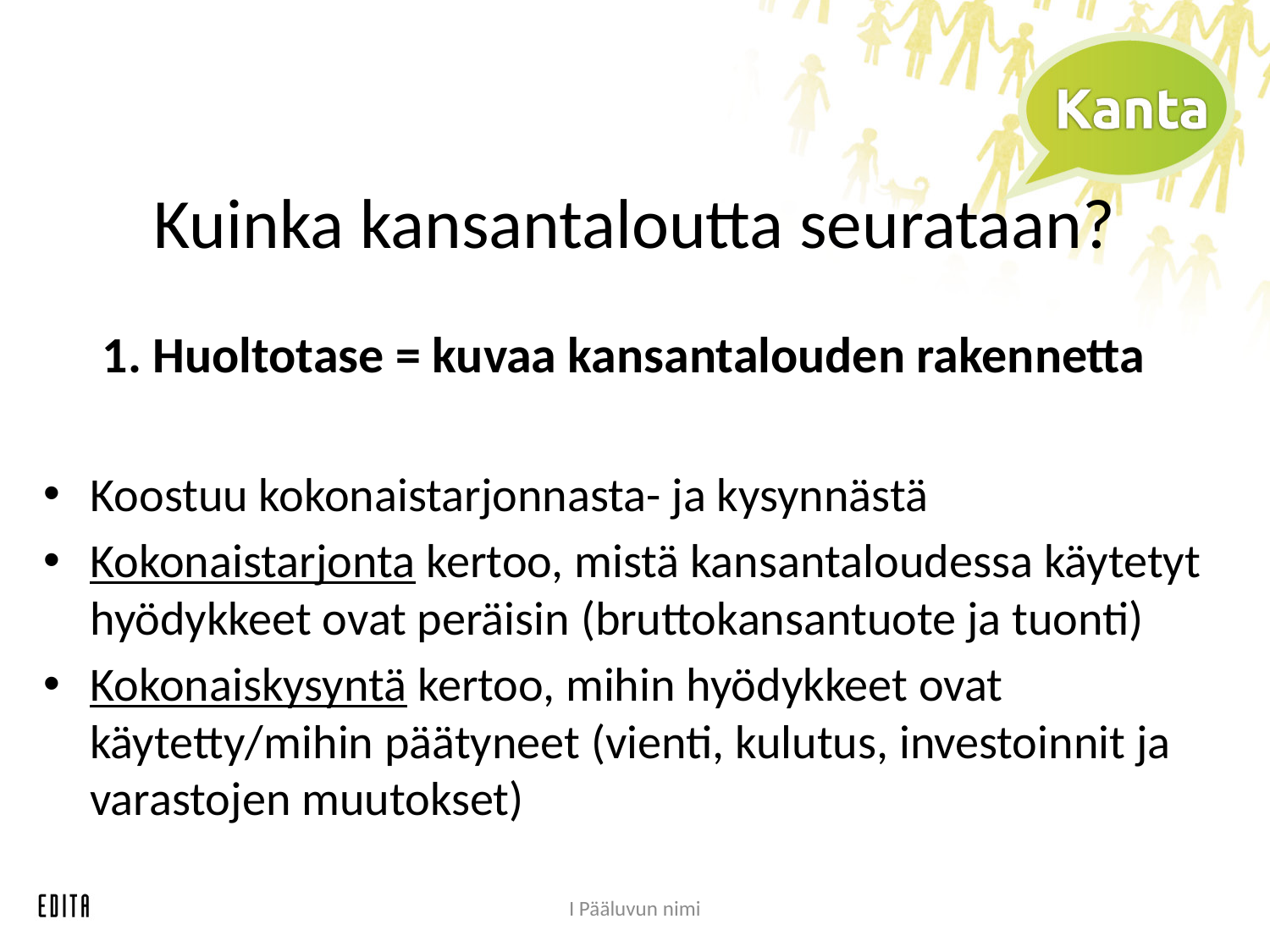

# Kuinka kansantaloutta seurataan?
1. Huoltotase = kuvaa kansantalouden rakennetta

Koostuu kokonaistarjonnasta- ja kysynnästä
Kokonaistarjonta kertoo, mistä kansantaloudessa käytetyt hyödykkeet ovat peräisin (bruttokansantuote ja tuonti)
Kokonaiskysyntä kertoo, mihin hyödykkeet ovat käytetty/mihin päätyneet (vienti, kulutus, investoinnit ja varastojen muutokset)

I Pääluvun nimi